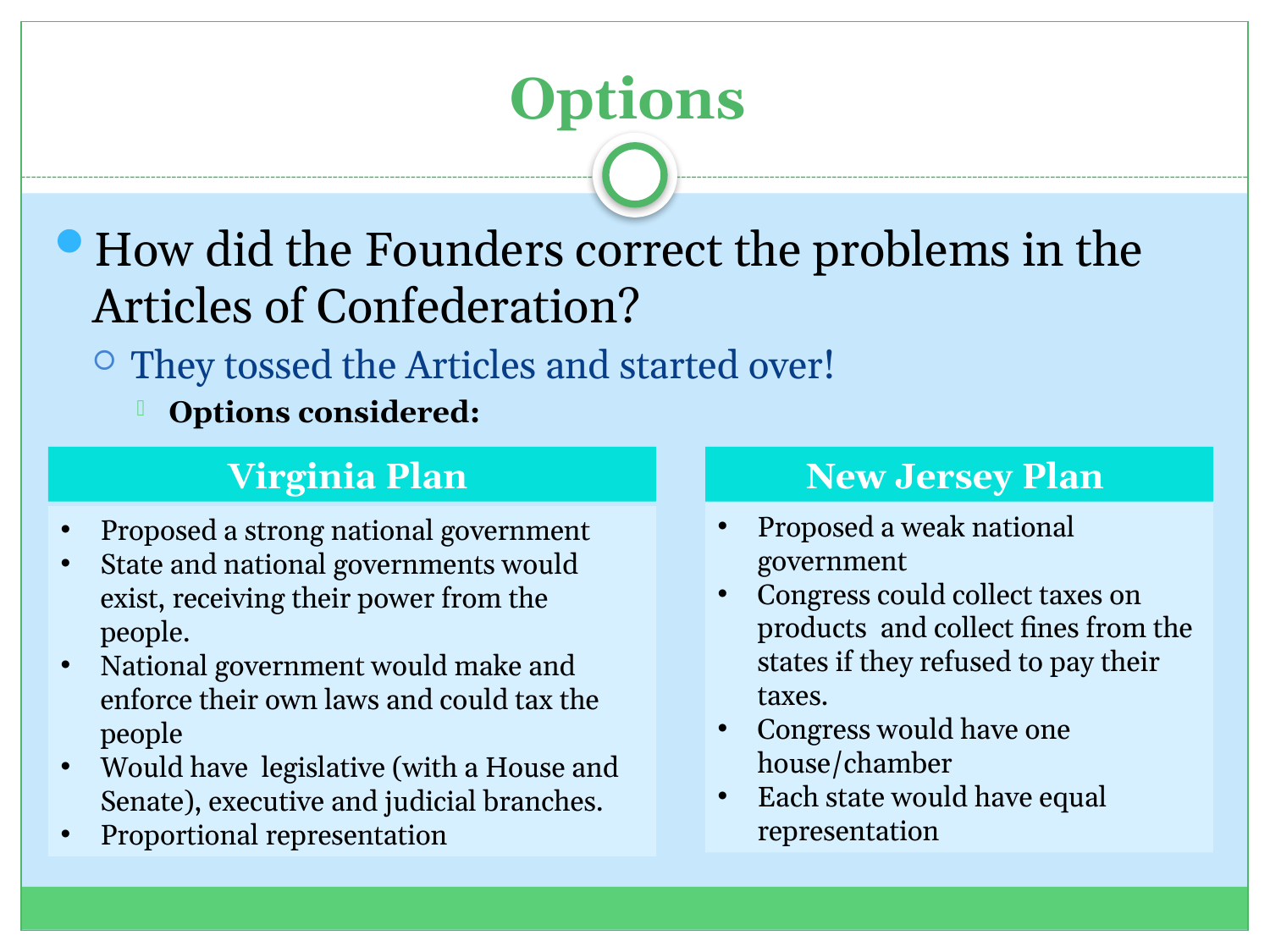

# Options
How did the Founders correct the problems in the Articles of Confederation?
They tossed the Articles and started over!
Options considered:
Virginia Plan
Proposed a strong national government
State and national governments would exist, receiving their power from the people.
National government would make and enforce their own laws and could tax the people
Would have  legislative (with a House and Senate), executive and judicial branches.
Proportional representation
New Jersey Plan
Proposed a weak national government
Congress could collect taxes on products  and collect fines from the states if they refused to pay their taxes.
Congress would have one house/chamber
Each state would have equal representation